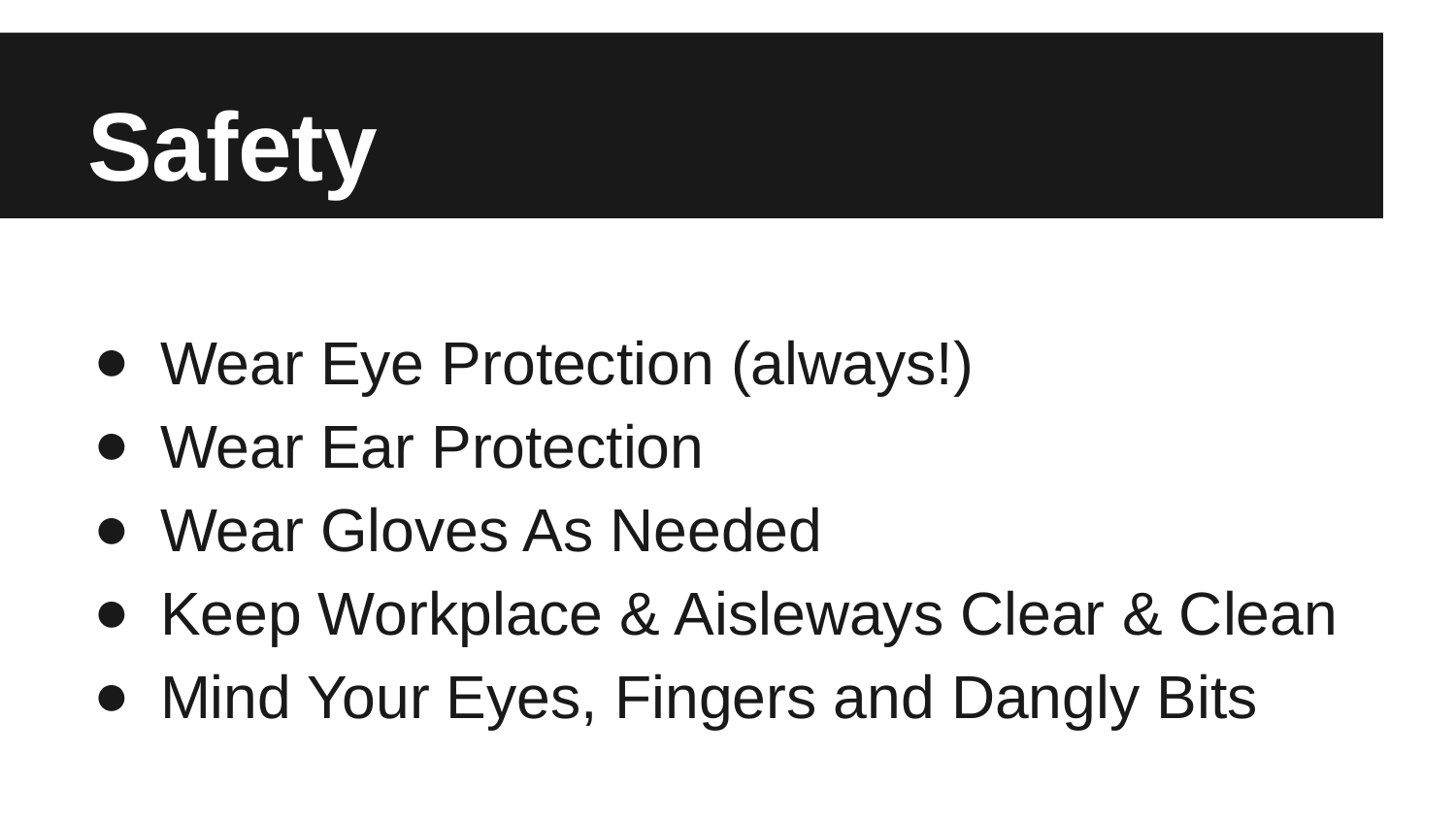

# Safety
Wear Eye Protection (always!)
Wear Ear Protection
Wear Gloves As Needed
Keep Workplace & Aisleways Clear & Clean
Mind Your Eyes, Fingers and Dangly Bits